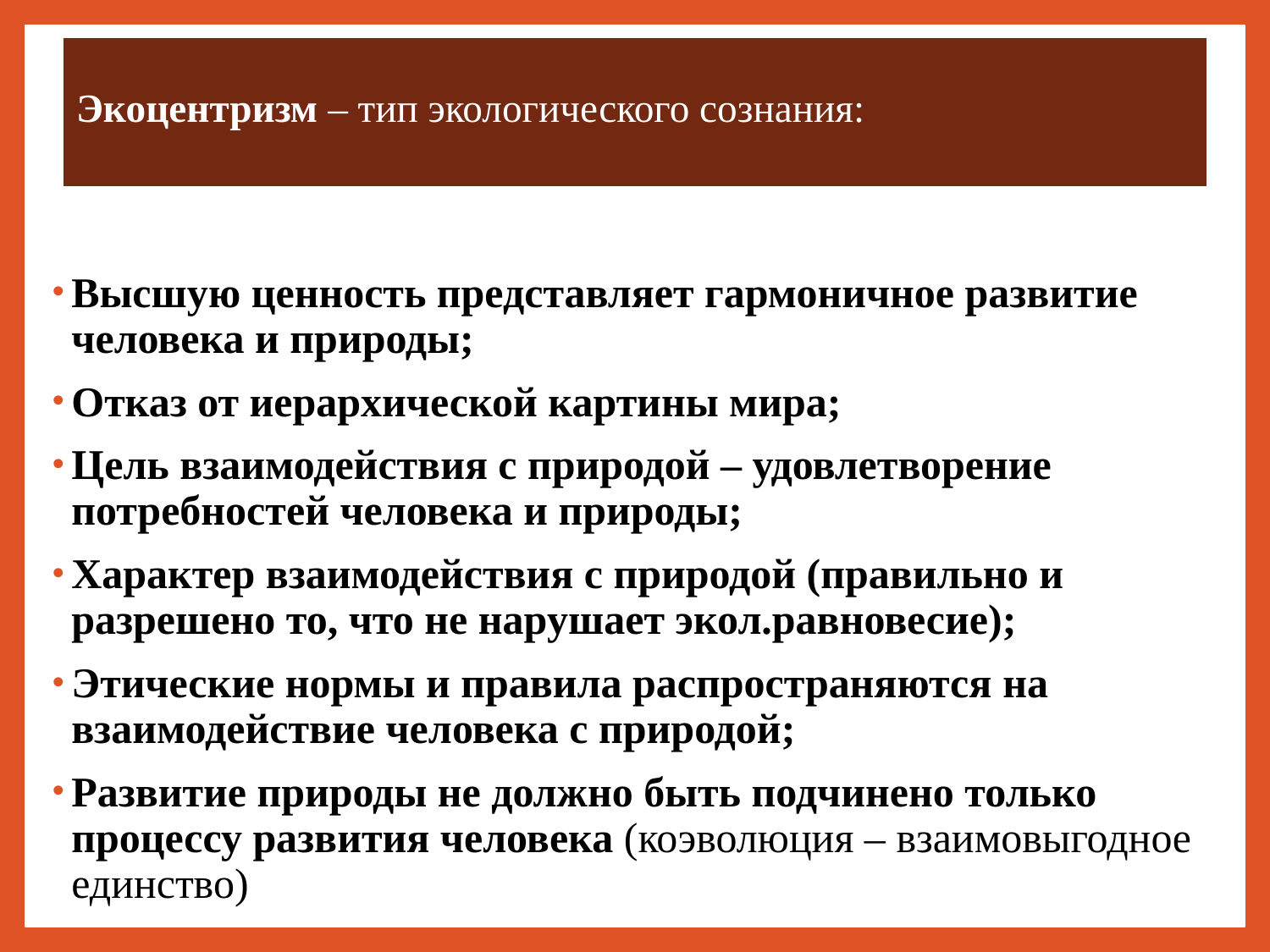

# Экоцентризм – тип экологического сознания:

Высшую ценность представляет гармоничное развитие человека и природы;
Отказ от иерархической картины мира;
Цель взаимодействия с природой – удовлетворение потребностей человека и природы;
Характер взаимодействия с природой (правильно и разрешено то, что не нарушает экол.равновесие);
Этические нормы и правила распространяются на взаимодействие человека с природой;
Развитие природы не должно быть подчинено только процессу развития человека (коэволюция – взаимовыгодное единство)